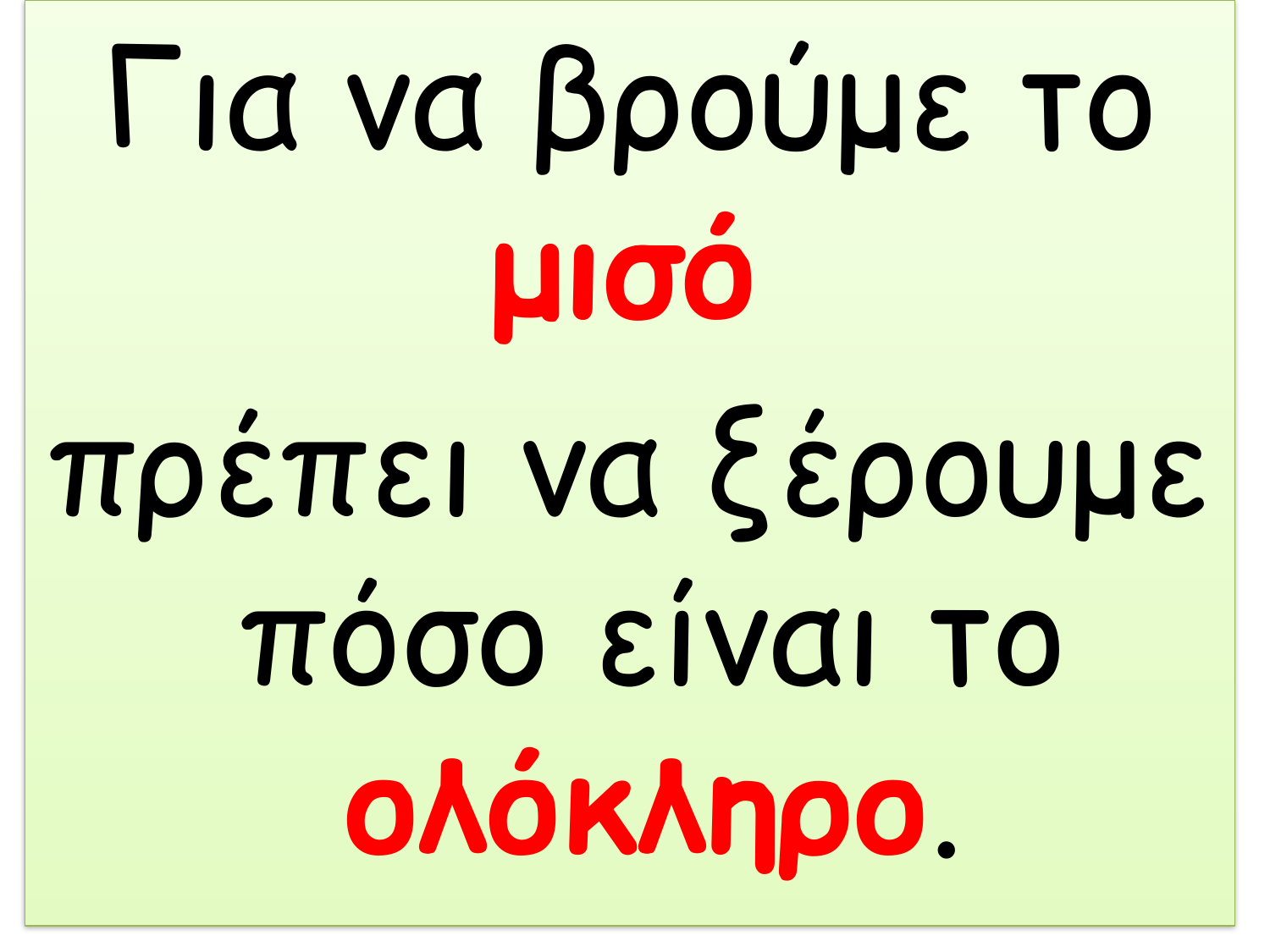

Για να βρούμε το μισό
πρέπει να ξέρουμε πόσο είναι το ολόκληρο.
#